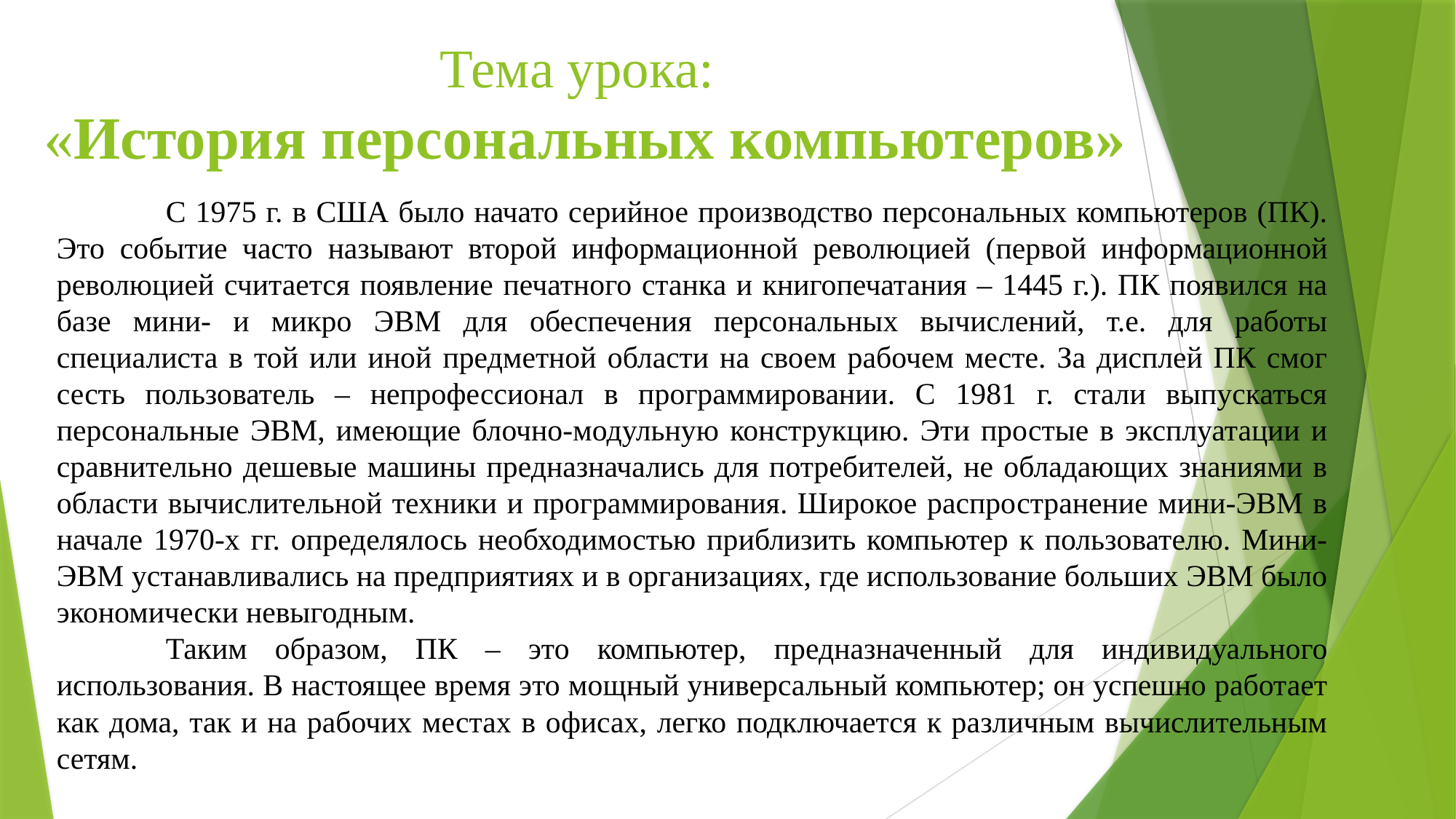

# Тема урока: «История персональных компьютеров»
	С 1975 г. в США было начато серийное производство персональных компьютеров (ПК). Это событие часто называют второй информационной революцией (первой информационной революцией считается появление печатного станка и книгопечатания – 1445 г.). ПК появился на базе мини- и микро ЭВМ для обеспечения персональных вычислений, т.е. для работы специалиста в той или иной предметной области на своем рабочем месте. За дисплей ПК смог сесть пользователь – непрофессионал в программировании. С 1981 г. стали выпускаться персональные ЭВМ, имеющие блочно-модульную конструкцию. Эти простые в эксплуатации и сравнительно дешевые машины предназначались для потребителей, не обладающих знаниями в области вычислительной техники и программирования. Широкое распространение мини-ЭВМ в начале 1970-х гг. определялось необходимостью приблизить компьютер к пользователю. Мини-ЭВМ устанавливались на предприятиях и в организациях, где использование больших ЭВМ было экономически невыгодным.
	Таким образом, ПК – это компьютер, предназначенный для индивидуального использования. В настоящее время это мощный универсальный компьютер; он успешно работает как дома, так и на рабочих местах в офисах, легко подключается к различным вычислительным сетям.